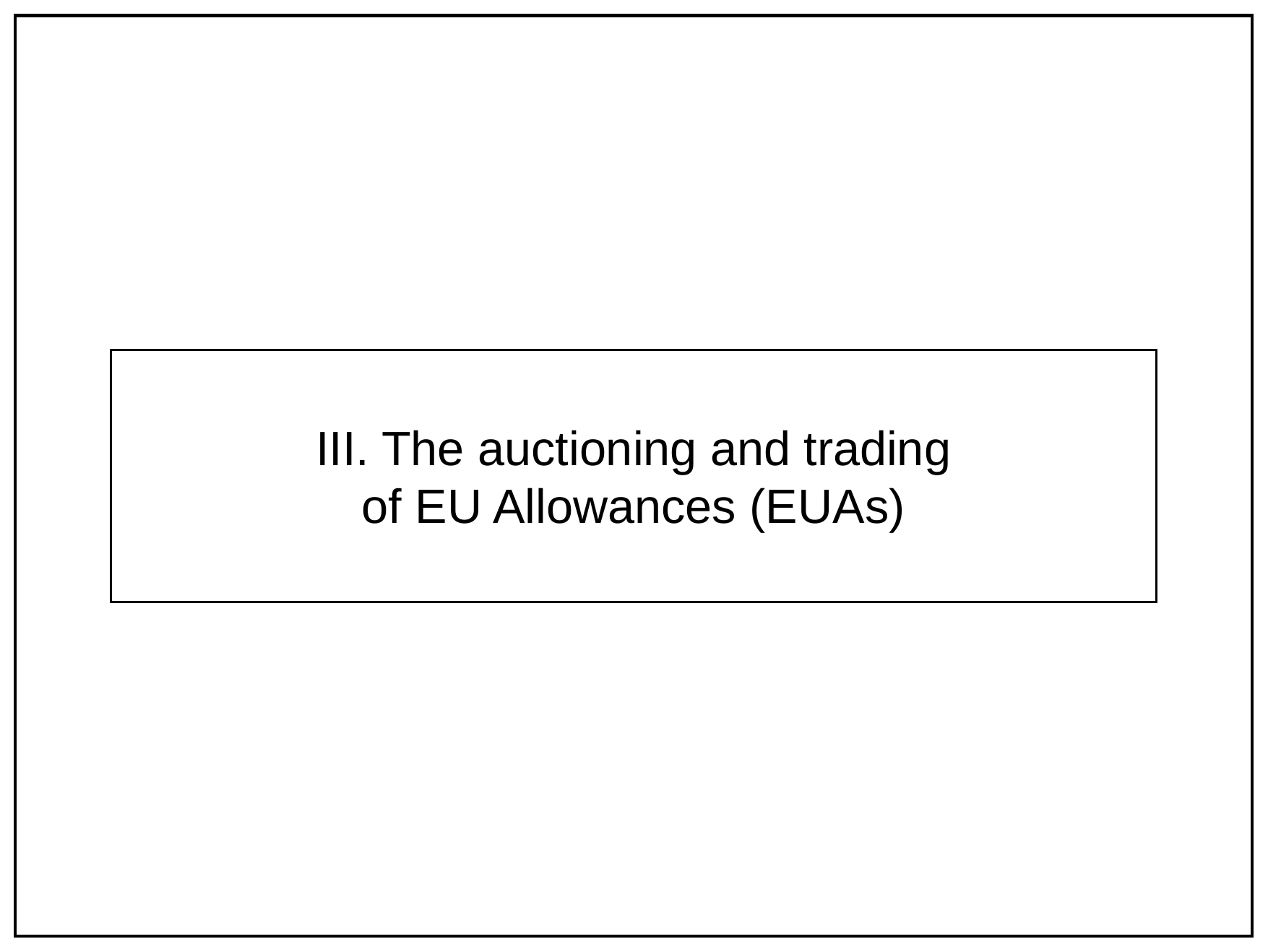

III. The auctioning and trading of EU Allowances (EUAs)